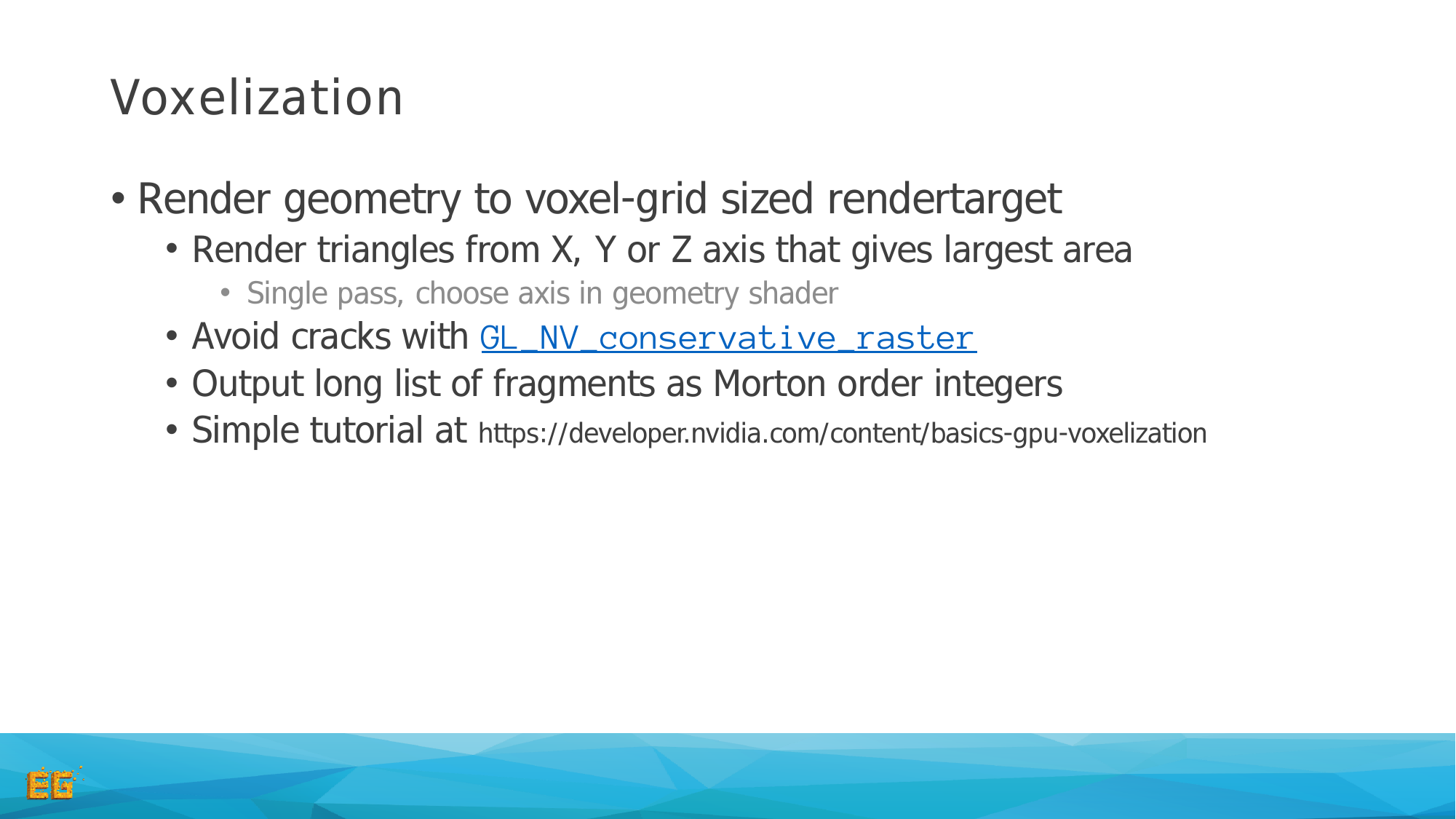

# Voxelization
Render geometry to voxel-grid sized rendertarget
Render triangles from X, Y or Z axis that gives largest area
Single pass, choose axis in geometry shader
Avoid cracks with GL_NV_conservative_raster
Output long list of fragments as Morton order integers
Simple tutorial at https://developer.nvidia.com/content/basics-gpu-voxelization